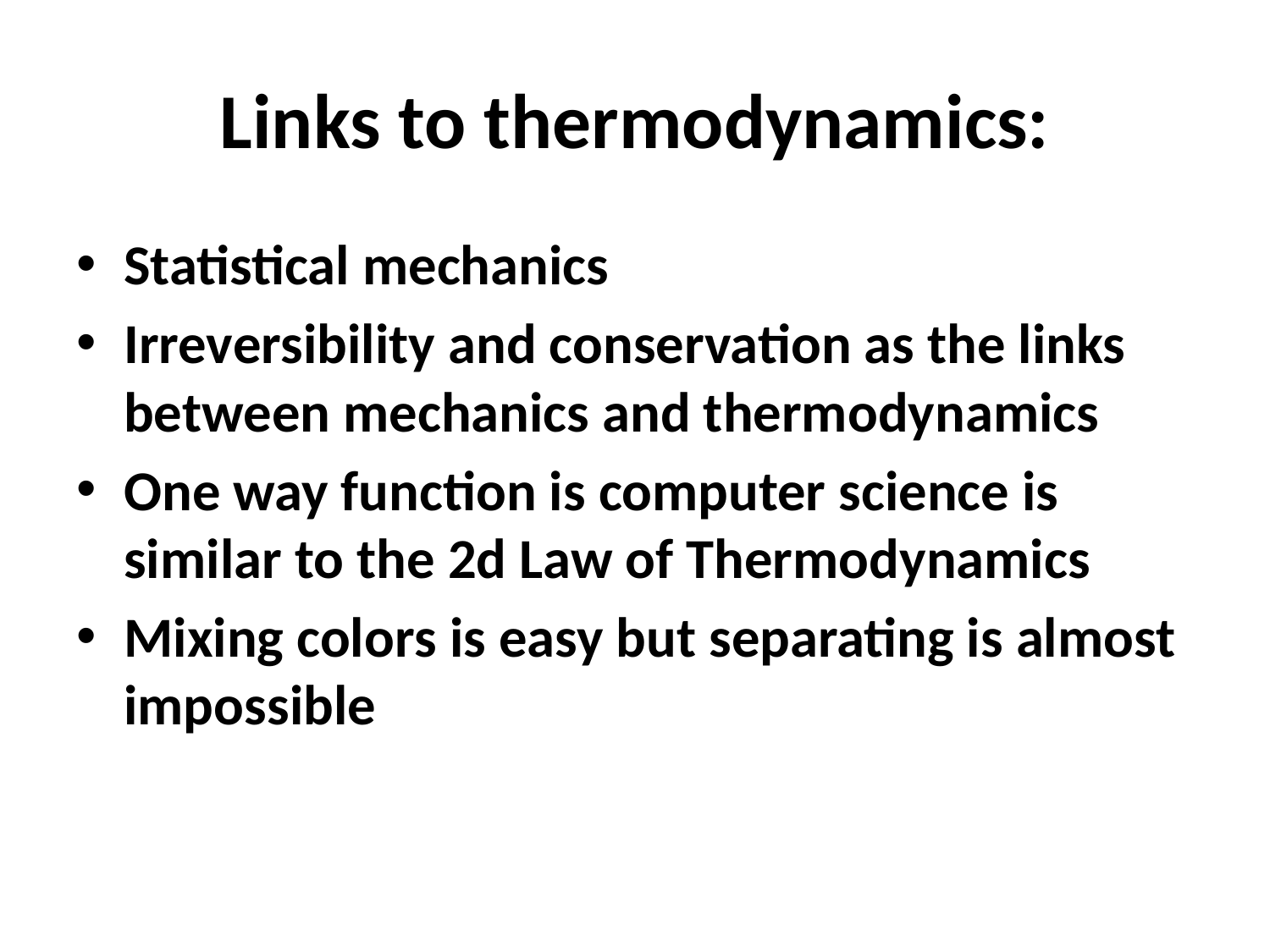

# Links to thermodynamics:
Statistical mechanics
Irreversibility and conservation as the links between mechanics and thermodynamics
One way function is computer science is similar to the 2d Law of Thermodynamics
Mixing colors is easy but separating is almost impossible